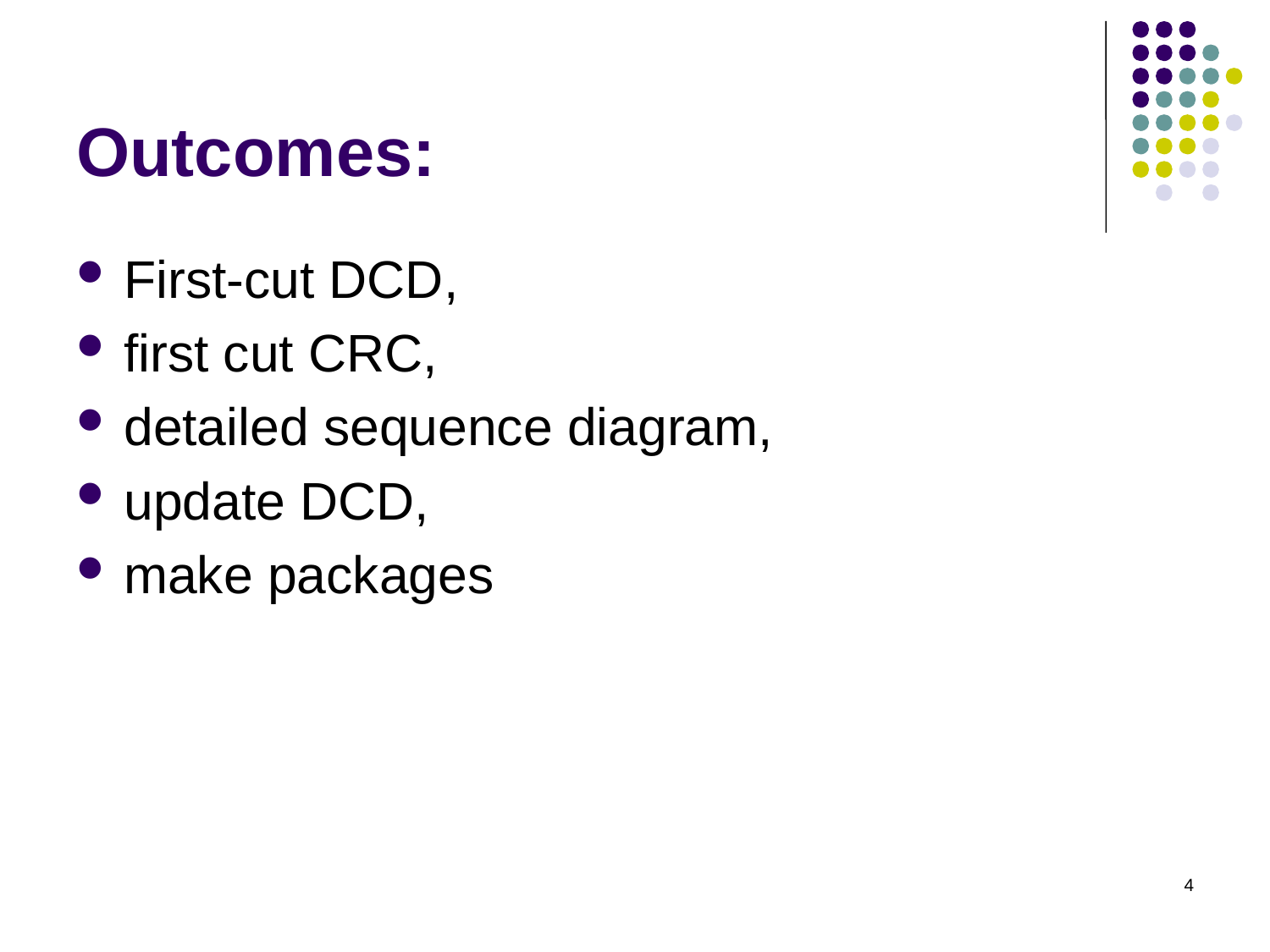

# Outcomes:
First-cut DCD,
first cut CRC,
detailed sequence diagram,
update DCD,
make packages
4